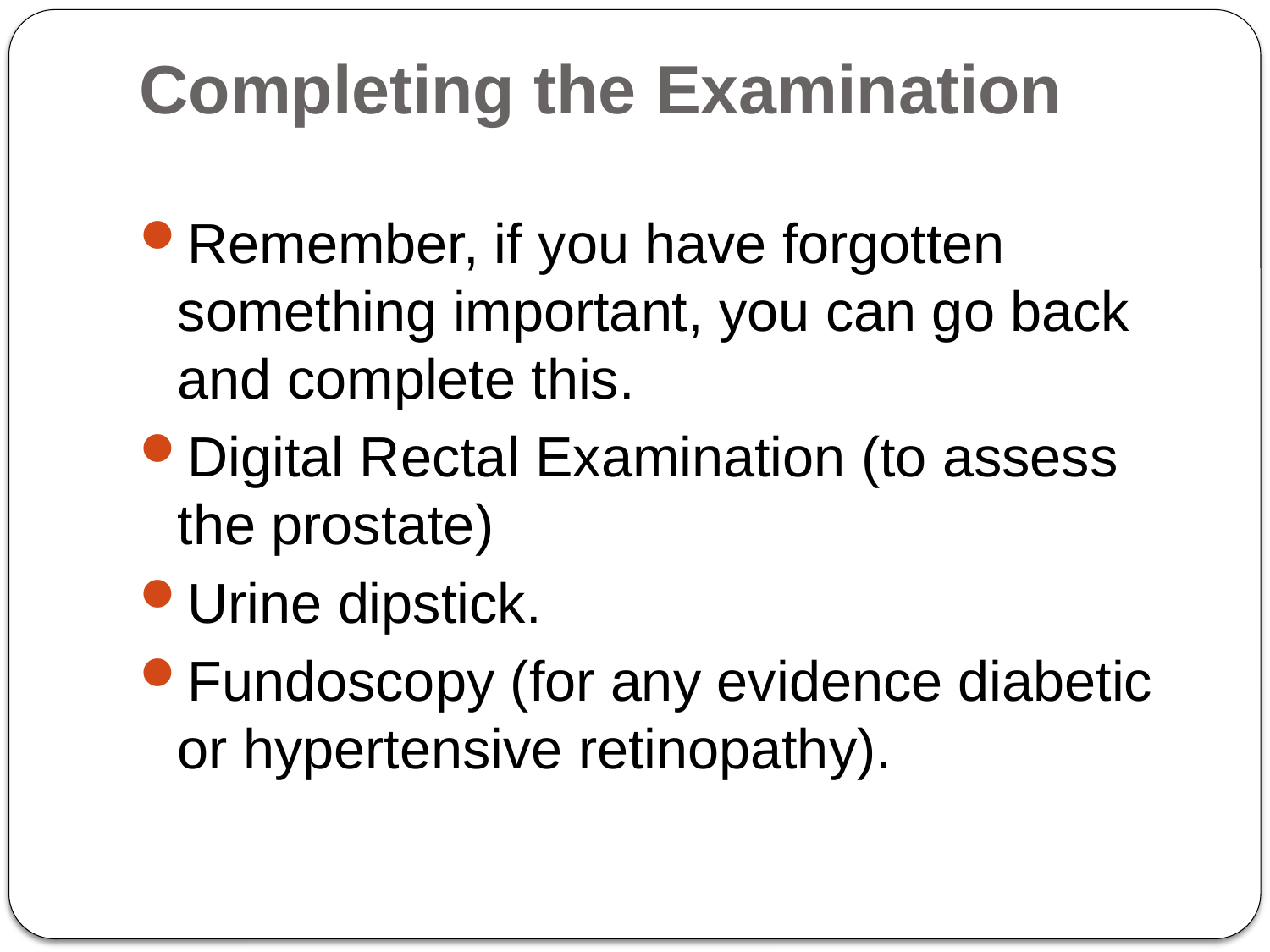

# Completing the Examination
Remember, if you have forgotten something important, you can go back and complete this.
Digital Rectal Examination (to assess the prostate)
Urine dipstick.
Fundoscopy (for any evidence diabetic or hypertensive retinopathy).